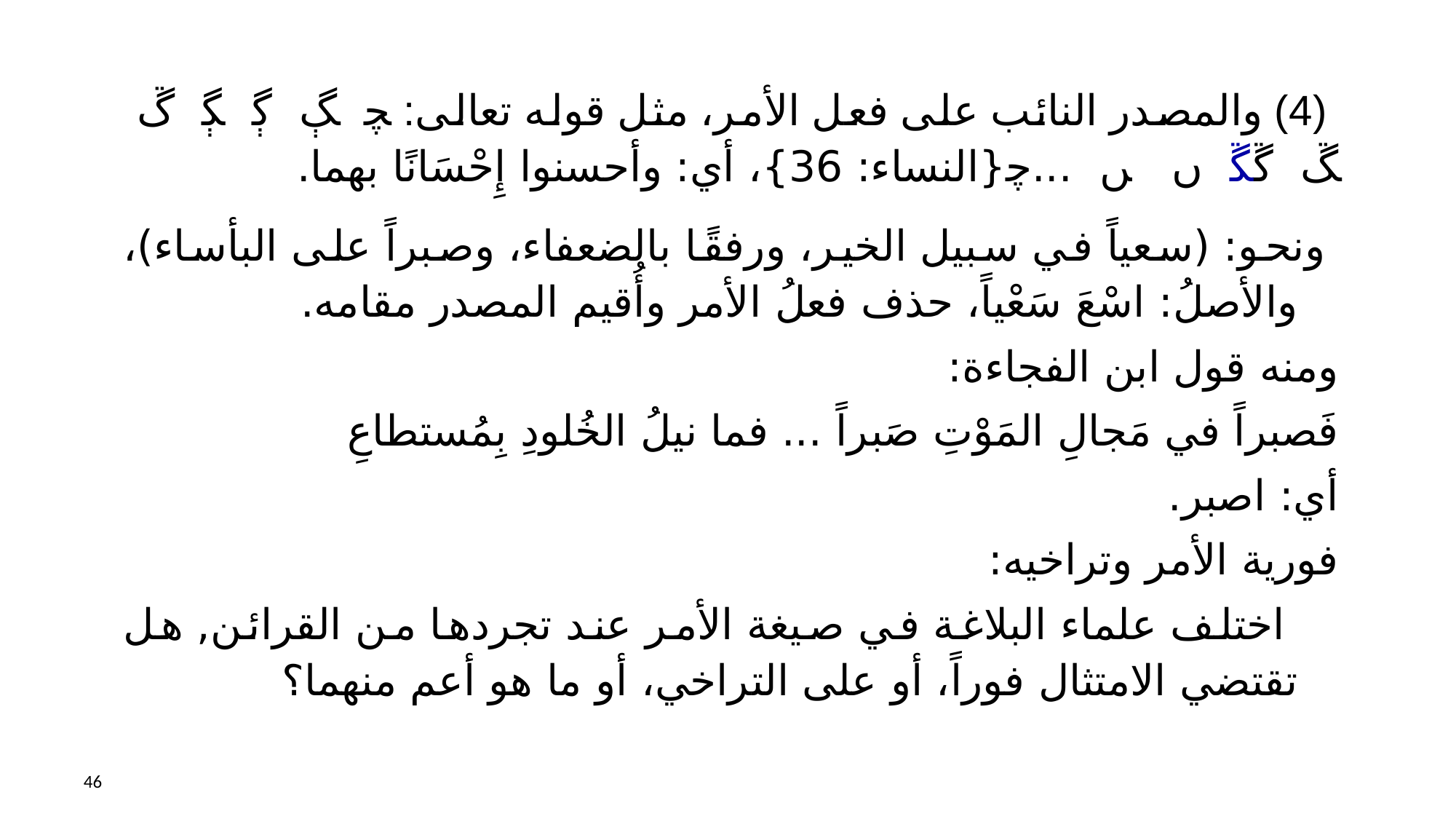

(4) والمصدر النائب على فعل الأمر، مثل قوله تعالى: ﭽ  ﮗ  ﮘ  ﮙ  ﮚ  ﮛ  ﮜﮝ  ﮞ   ﮟ  ...ﭼ{النساء: 36}، أي: وأحسنوا إِحْسَانًا بهما.
 ونحو: (سعياً في سبيل الخير، ورفقًا بالضعفاء، وصبراً على البأساء)، والأصلُ: اسْعَ سَعْياً، حذف فعلُ الأمر وأُقيم المصدر مقامه.
ومنه قول ابن الفجاءة:
فَصبراً في مَجالِ المَوْتِ صَبراً ... فما نيلُ الخُلودِ بِمُستطاعِ
أي: اصبر.
فورية الأمر وتراخيه:
    اختلف علماء البلاغة في صيغة الأمر عند تجردها من القرائن, هل تقتضي الامتثال فوراً، أو على التراخي، أو ما هو أعم منهما؟
46